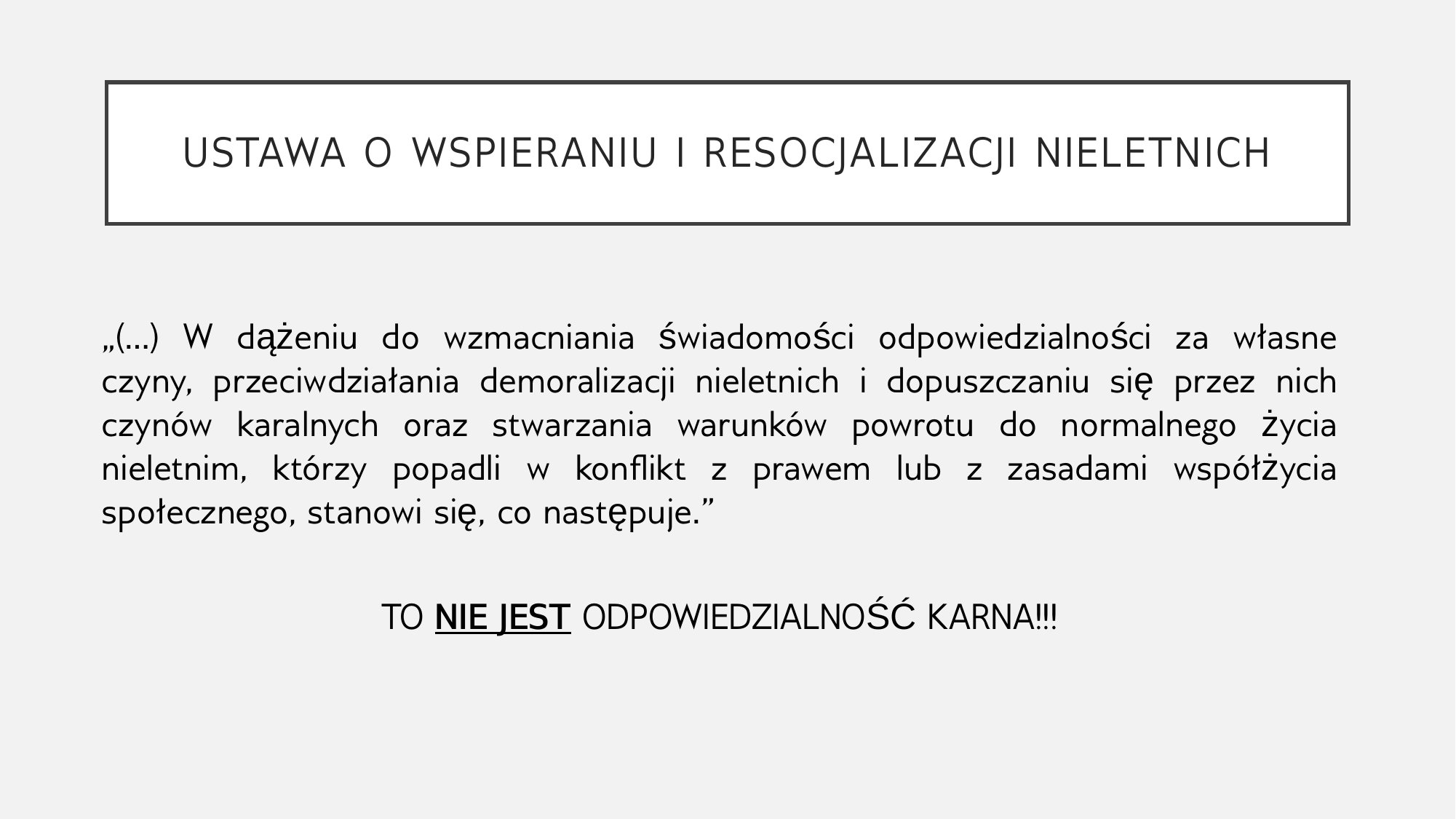

# Ustawa o wspieraniu i resocjalizacji nieletnich
„(…) W dążeniu do wzmacniania świadomości odpowiedzialności za własne czyny, przeciwdziałania demoralizacji nieletnich i dopuszczaniu się przez nich czynów karalnych oraz stwarzania warunków powrotu do normalnego życia nieletnim, którzy popadli w konflikt z prawem lub z zasadami współżycia społecznego, stanowi się, co następuje.”

TO NIE JEST ODPOWIEDZIALNOŚĆ KARNA!!!